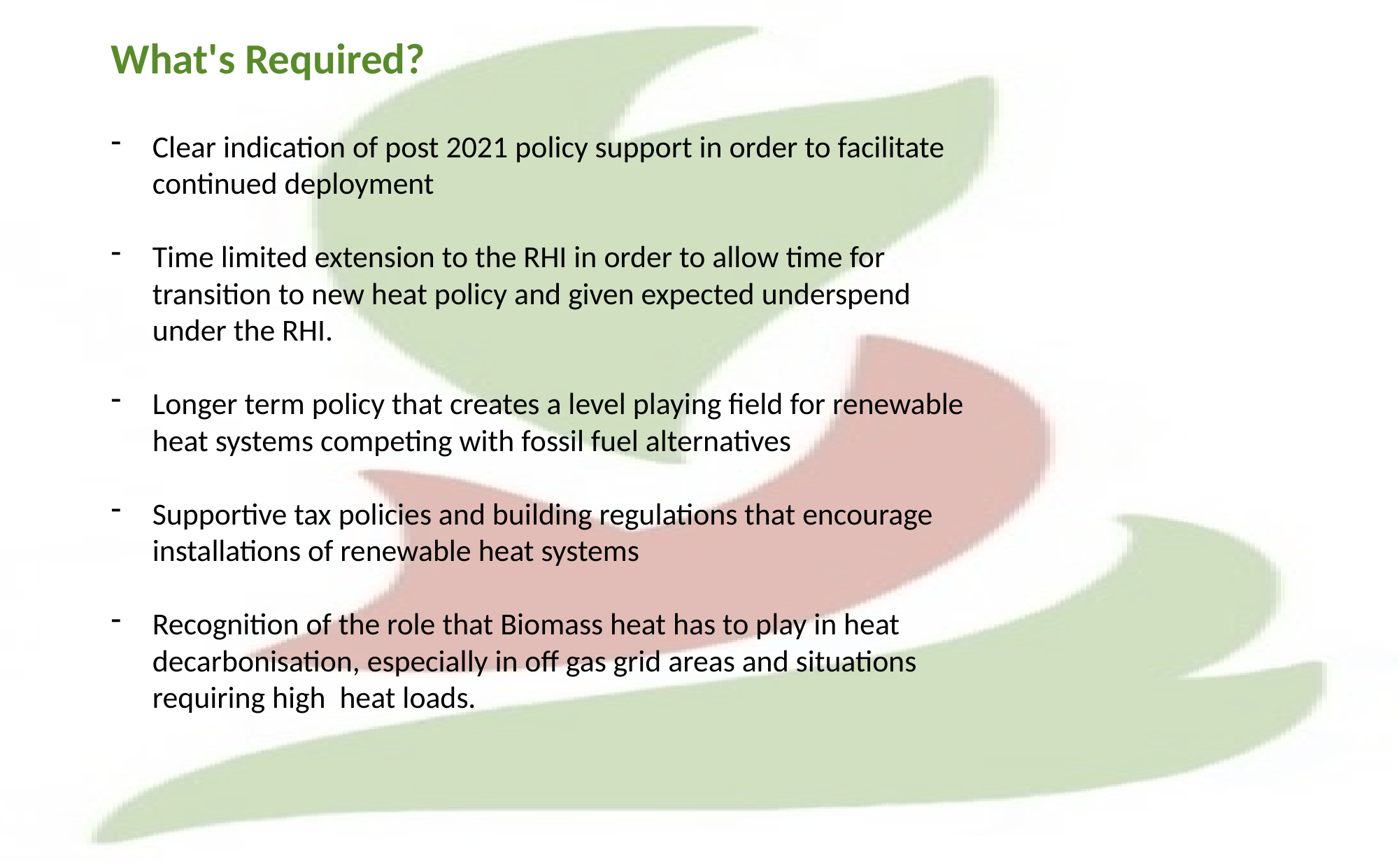

What's Required?
Clear indication of post 2021 policy support in order to facilitate continued deployment

Time limited extension to the RHI in order to allow time for transition to new heat policy and given expected underspend under the RHI.

Longer term policy that creates a level playing field for renewable heat systems competing with fossil fuel alternatives

Supportive tax policies and building regulations that encourage installations of renewable heat systems

Recognition of the role that Biomass heat has to play in heat decarbonisation, especially in off gas grid areas and situations requiring high  heat loads.